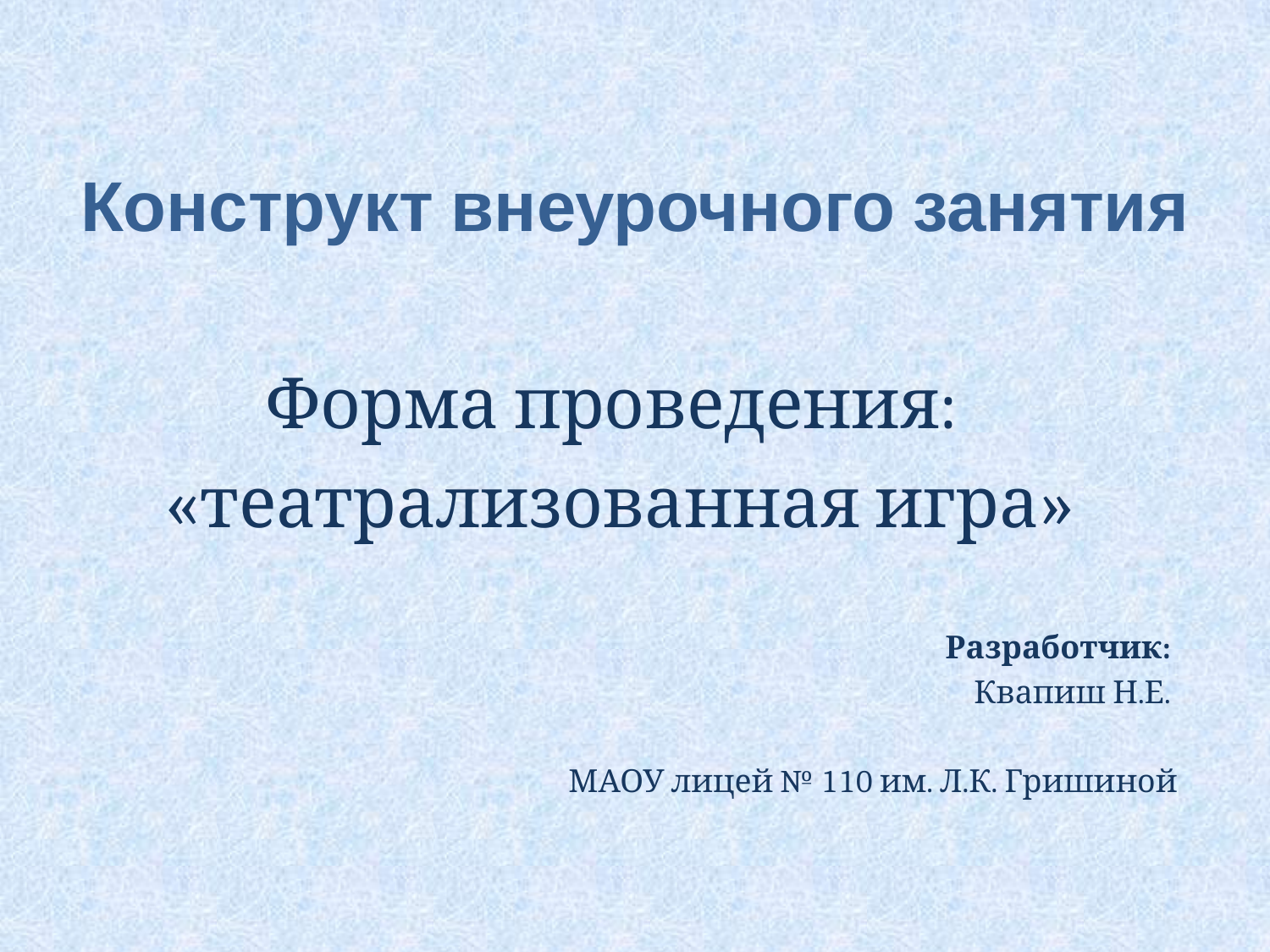

# Конструкт внеурочного занятия

Форма проведения:
«театрализованная игра»

Разработчик:
 Квапиш Н.Е.

МАОУ лицей № 110 им. Л.К. Гришиной